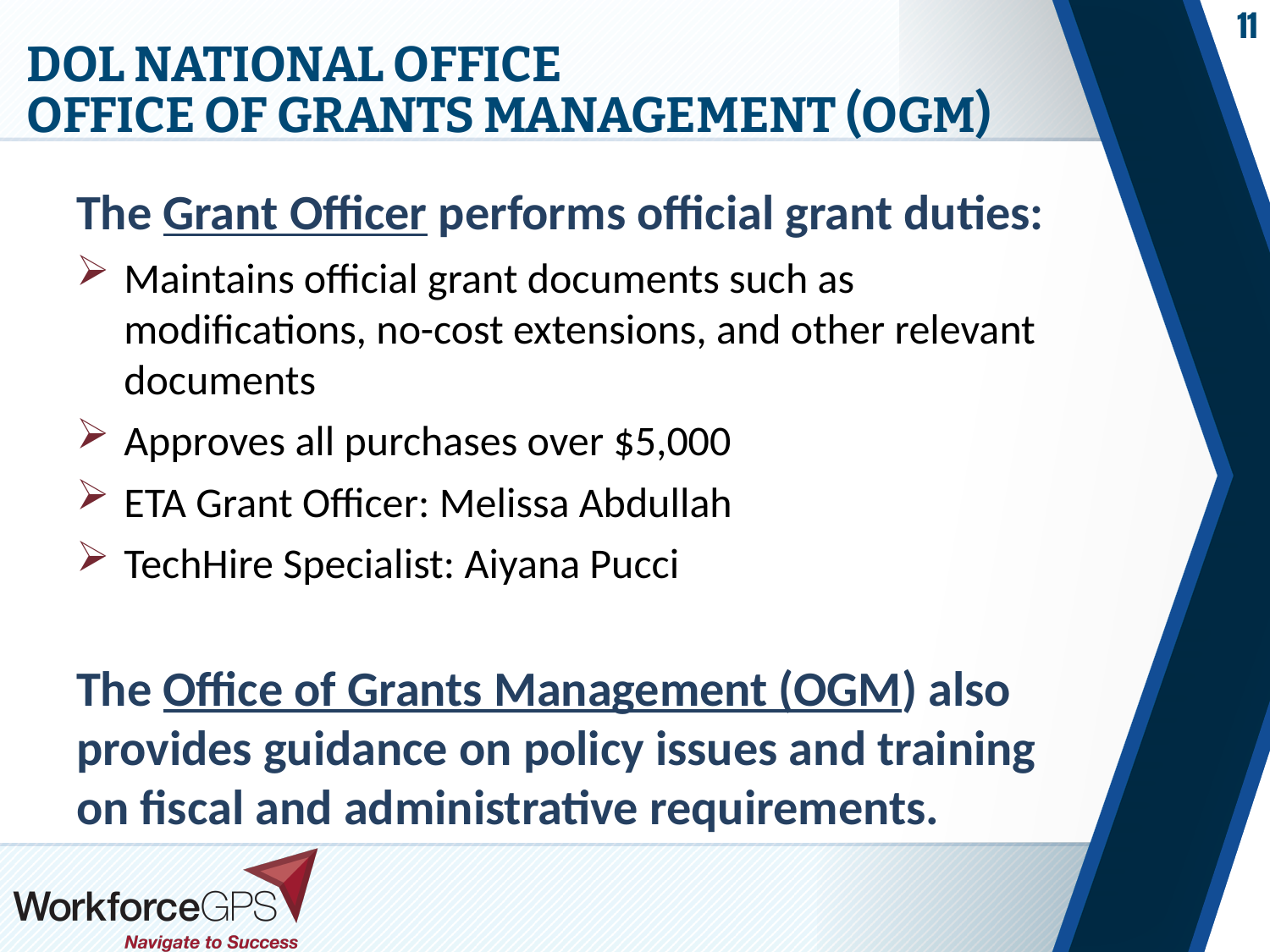

# DOL National Office Office of Grants Management (OGM)
The Grant Officer performs official grant duties:
Maintains official grant documents such as modifications, no-cost extensions, and other relevant documents
Approves all purchases over $5,000
ETA Grant Officer: Melissa Abdullah
TechHire Specialist: Aiyana Pucci

The Office of Grants Management (OGM) also provides guidance on policy issues and training on fiscal and administrative requirements.